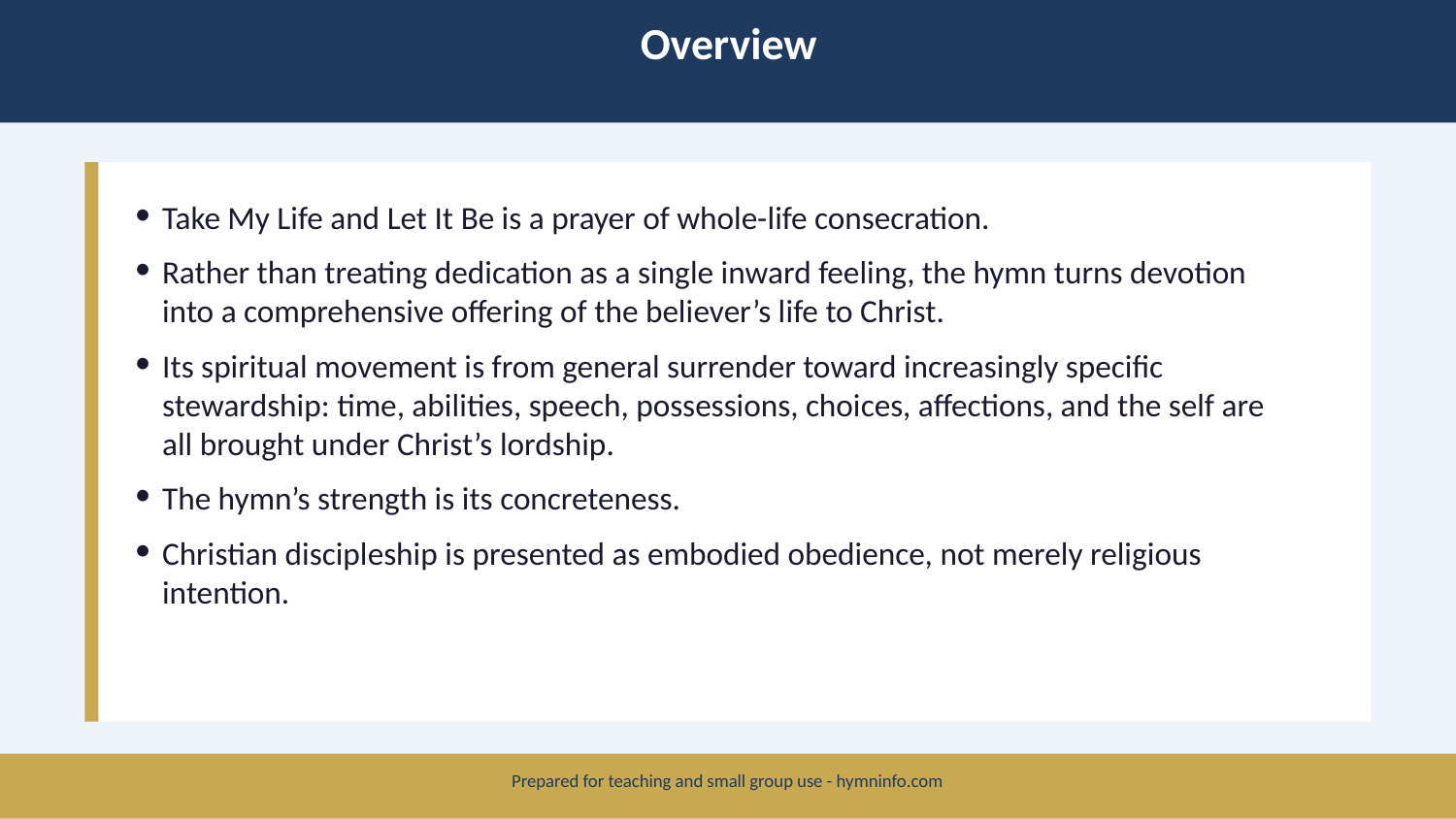

Overview

Take My Life and Let It Be is a prayer of whole-life consecration.
Rather than treating dedication as a single inward feeling, the hymn turns devotion into a comprehensive offering of the believer’s life to Christ.
Its spiritual movement is from general surrender toward increasingly specific stewardship: time, abilities, speech, possessions, choices, affections, and the self are all brought under Christ’s lordship.
The hymn’s strength is its concreteness.
Christian discipleship is presented as embodied obedience, not merely religious intention.

Prepared for teaching and small group use - hymninfo.com